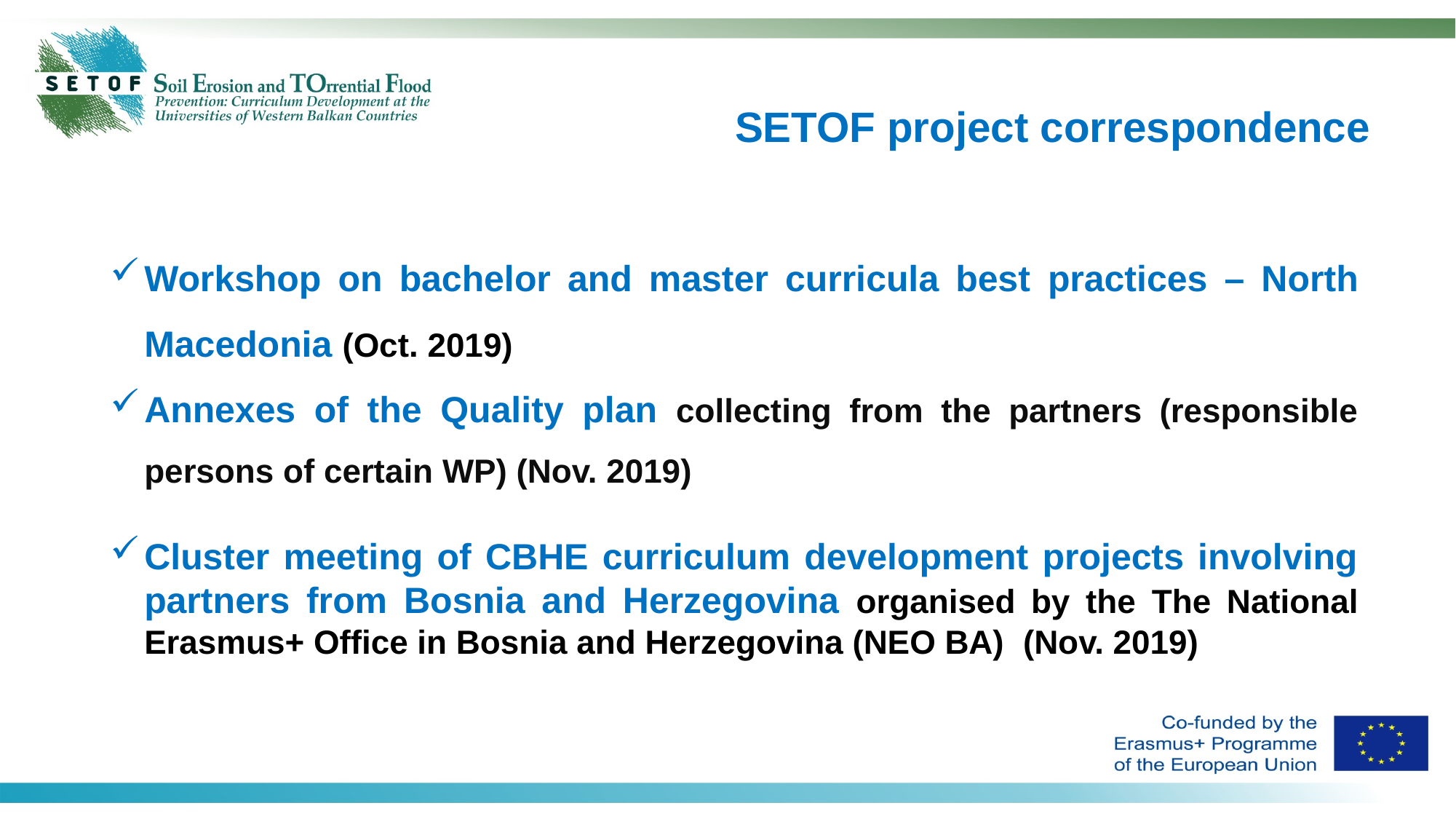

SETOF project correspondence
Workshop on bachelor and master curricula best practices – North Macedonia (Oct. 2019)
Annexes of the Quality plan collecting from the partners (responsible persons of certain WP) (Nov. 2019)

Cluster meeting of CBHE curriculum development projects involving partners from Bosnia and Herzegovina organised by the The National Erasmus+ Office in Bosnia and Herzegovina (NEO BA)  (Nov. 2019)